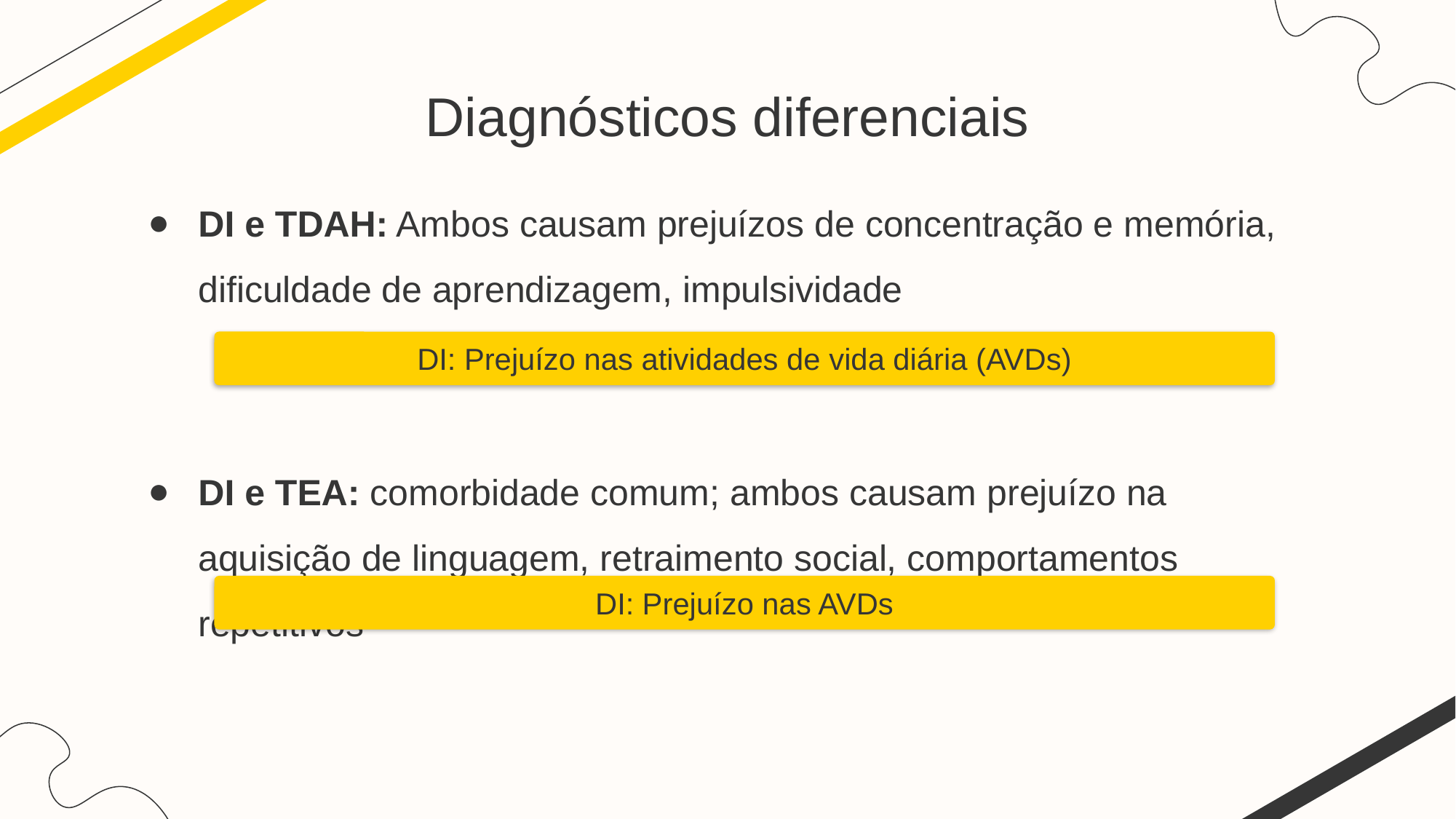

# Diagnósticos diferenciais
DI e TDAH: Ambos causam prejuízos de concentração e memória, dificuldade de aprendizagem, impulsividade

DI e TEA: comorbidade comum; ambos causam prejuízo na aquisição de linguagem, retraimento social, comportamentos repetitivos

DI: Prejuízo nas atividades de vida diária (AVDs)
DI: Prejuízo nas AVDs